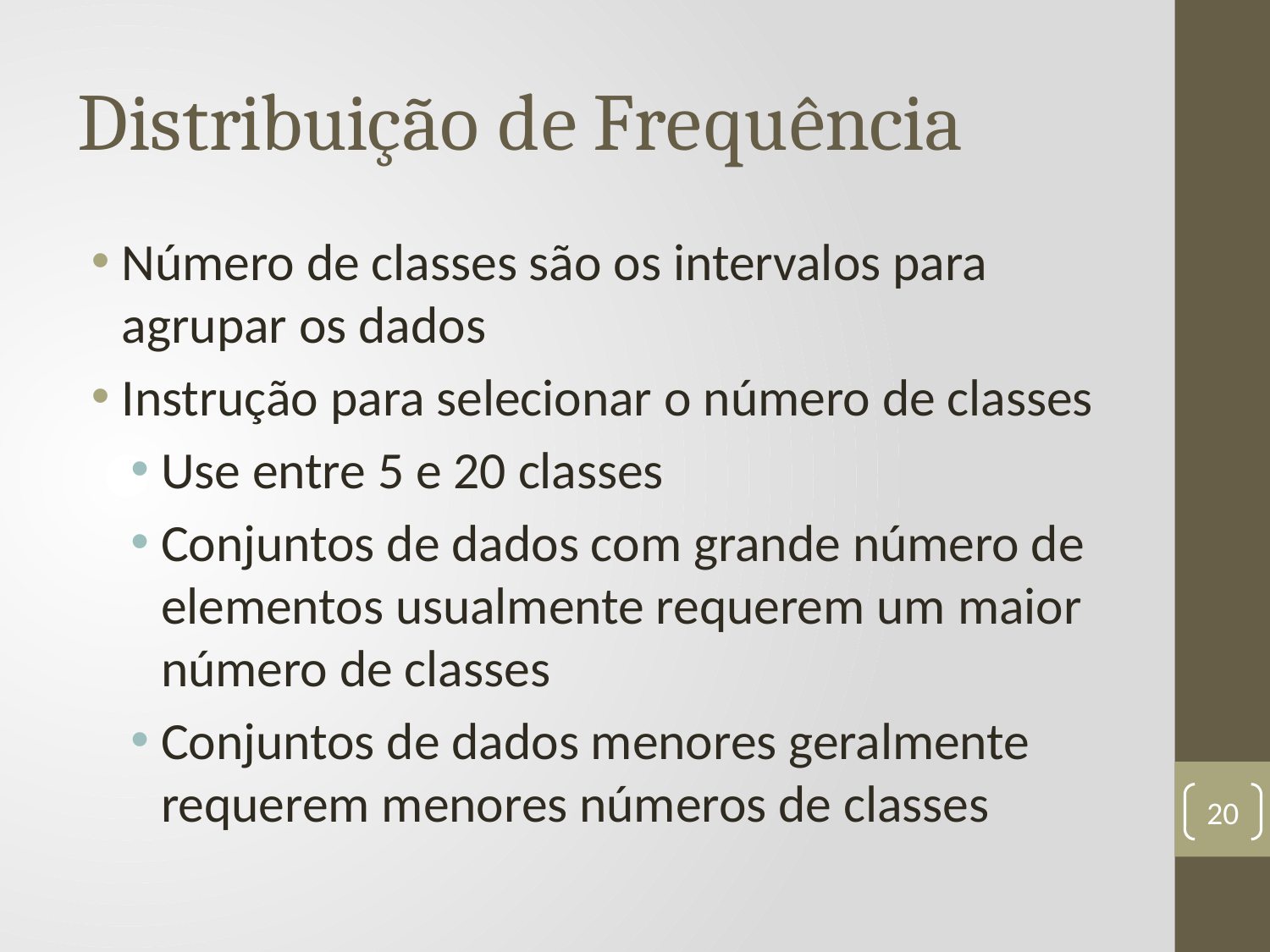

# Distribuição de Frequência
Número de classes são os intervalos para agrupar os dados
Instrução para selecionar o número de classes
Use entre 5 e 20 classes
Conjuntos de dados com grande número de elementos usualmente requerem um maior número de classes
Conjuntos de dados menores geralmente requerem menores números de classes
20